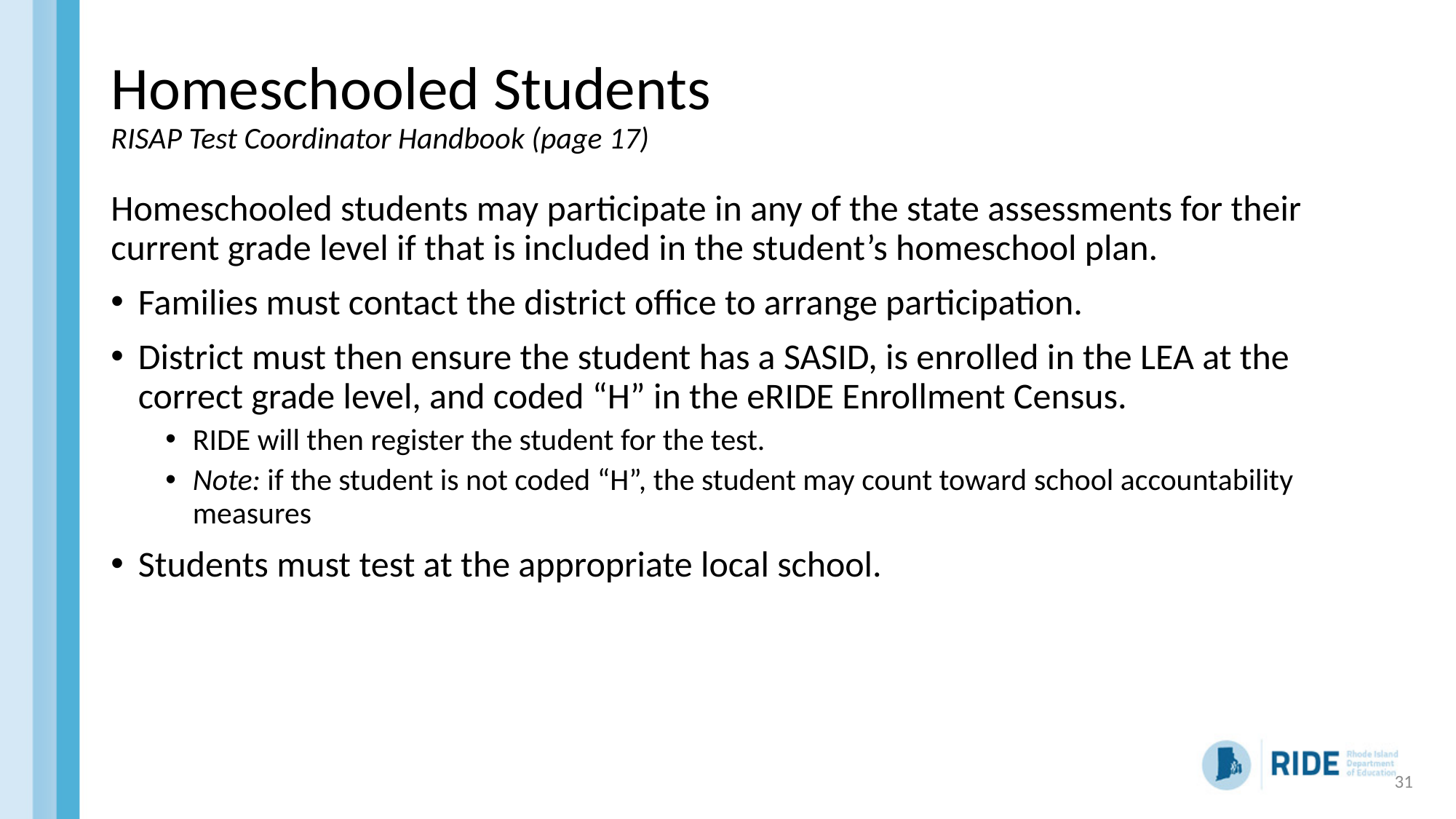

# Homeschooled Students RISAP Test Coordinator Handbook (page 17)
Homeschooled students may participate in any of the state assessments for their current grade level if that is included in the student’s homeschool plan.
Families must contact the district office to arrange participation.
District must then ensure the student has a SASID, is enrolled in the LEA at the correct grade level, and coded “H” in the eRIDE Enrollment Census.
RIDE will then register the student for the test.
Note: if the student is not coded “H”, the student may count toward school accountability measures
Students must test at the appropriate local school.

31